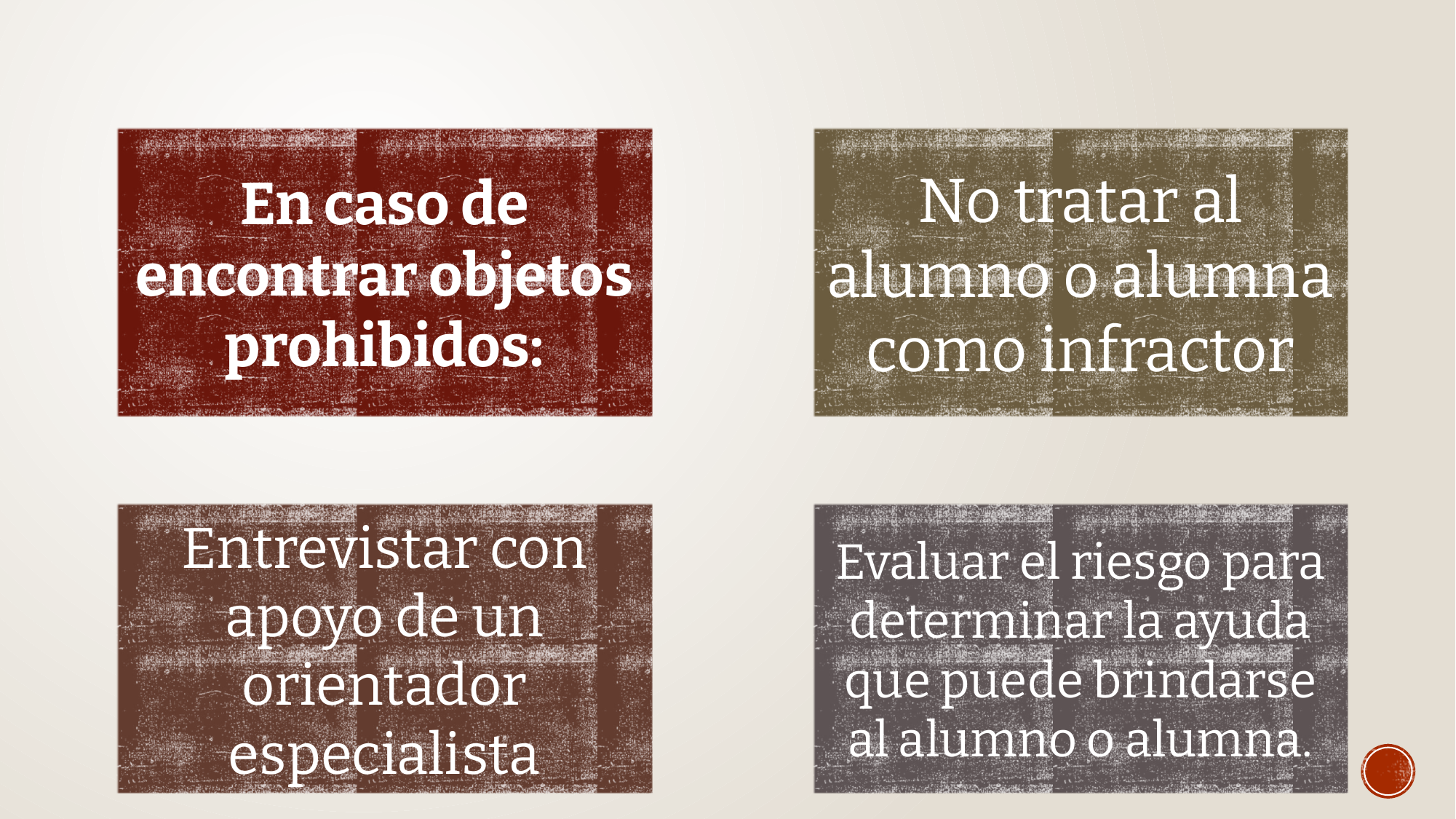

En caso de encontrar objetos prohibidos:
No tratar al alumno o alumna como infractor
Entrevistar con apoyo de un orientador especialista
Evaluar el riesgo para determinar la ayuda que puede brindarse al alumno o alumna.